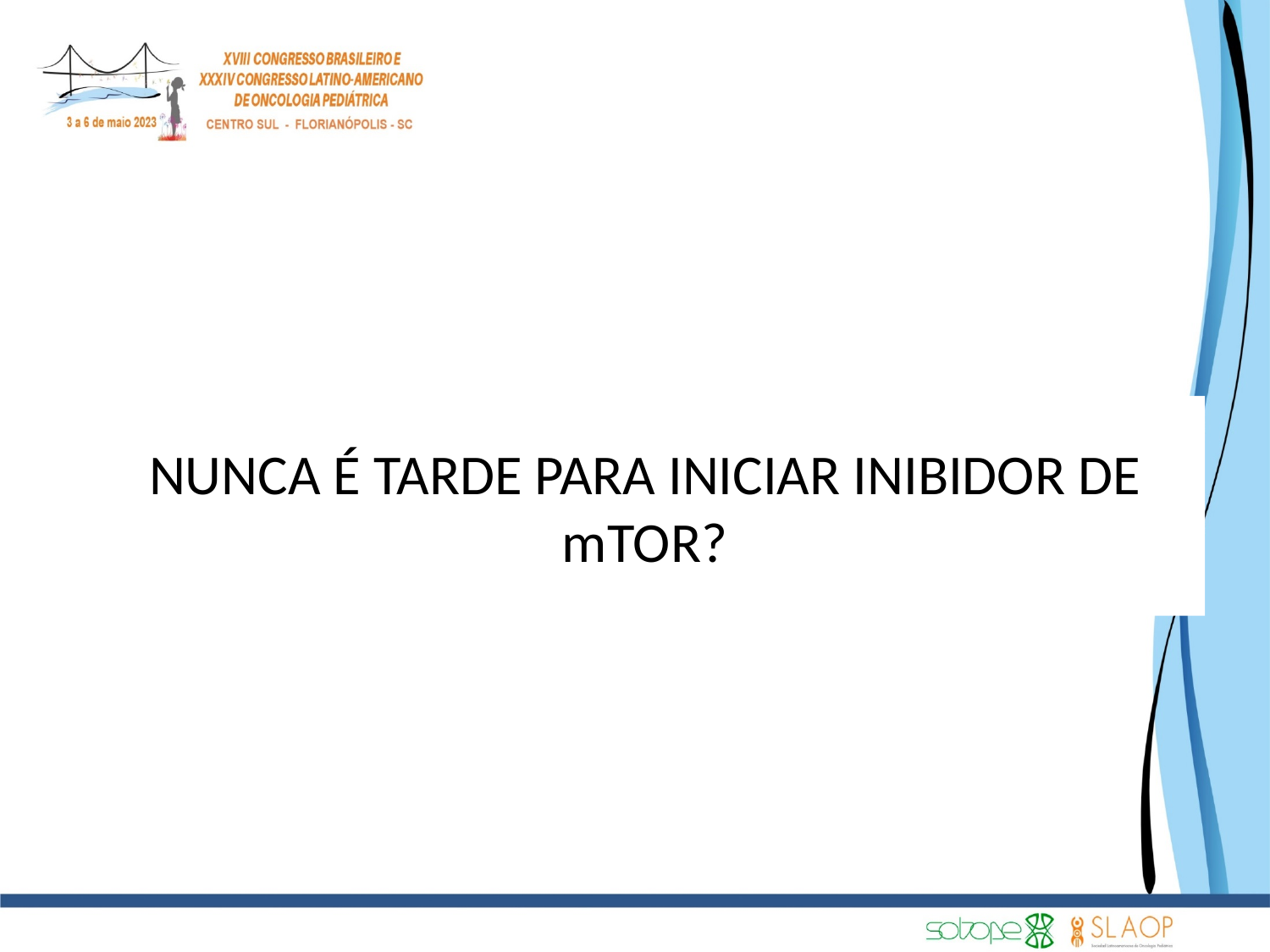

NUNCA É TARDE PARA INICIAR INIBIDOR DE mTOR?